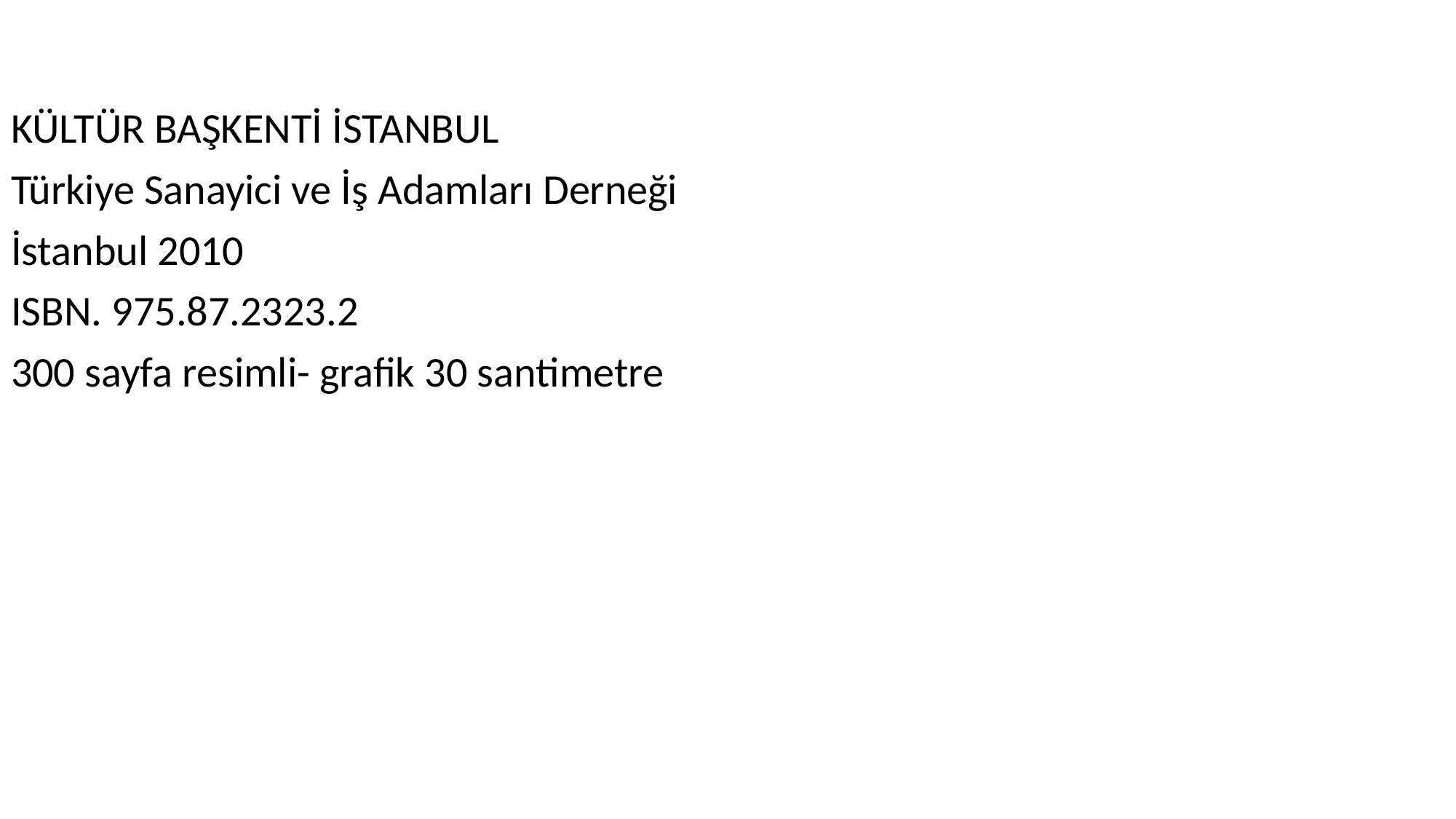

Gömülü şamdan / Stefan Zweig ,1881-1942 ; Almanca aslından : Metin Özenci.
KÜLTÜR BAŞKENTİ İSTANBUL
Türkiye Sanayici ve İş Adamları Derneği
İstanbul 2010
ISBN. 975.87.2323.2
300 sayfa resimli- grafik 30 santimetre